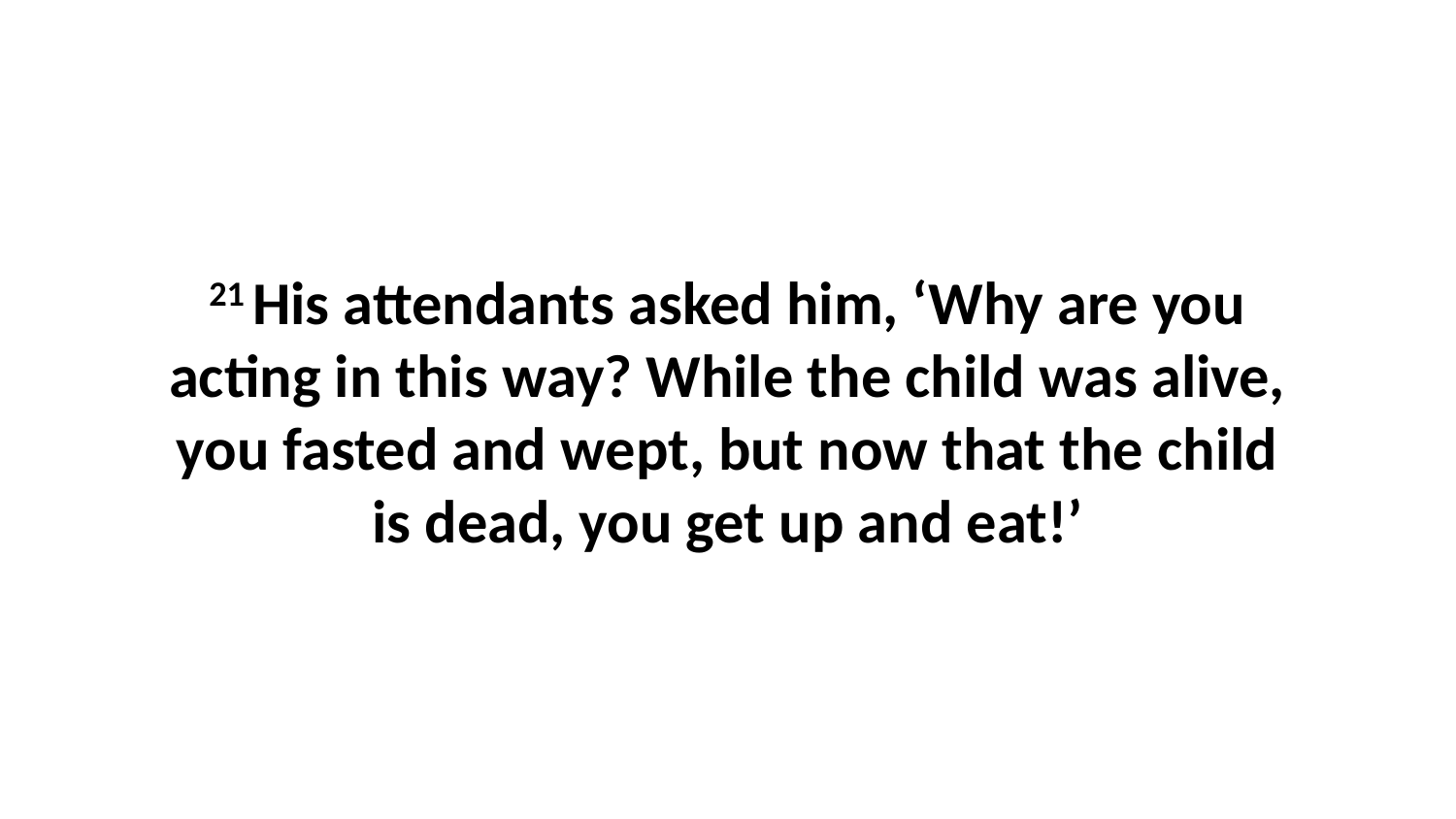

21 His attendants asked him, ‘Why are you acting in this way? While the child was alive, you fasted and wept, but now that the child is dead, you get up and eat!’